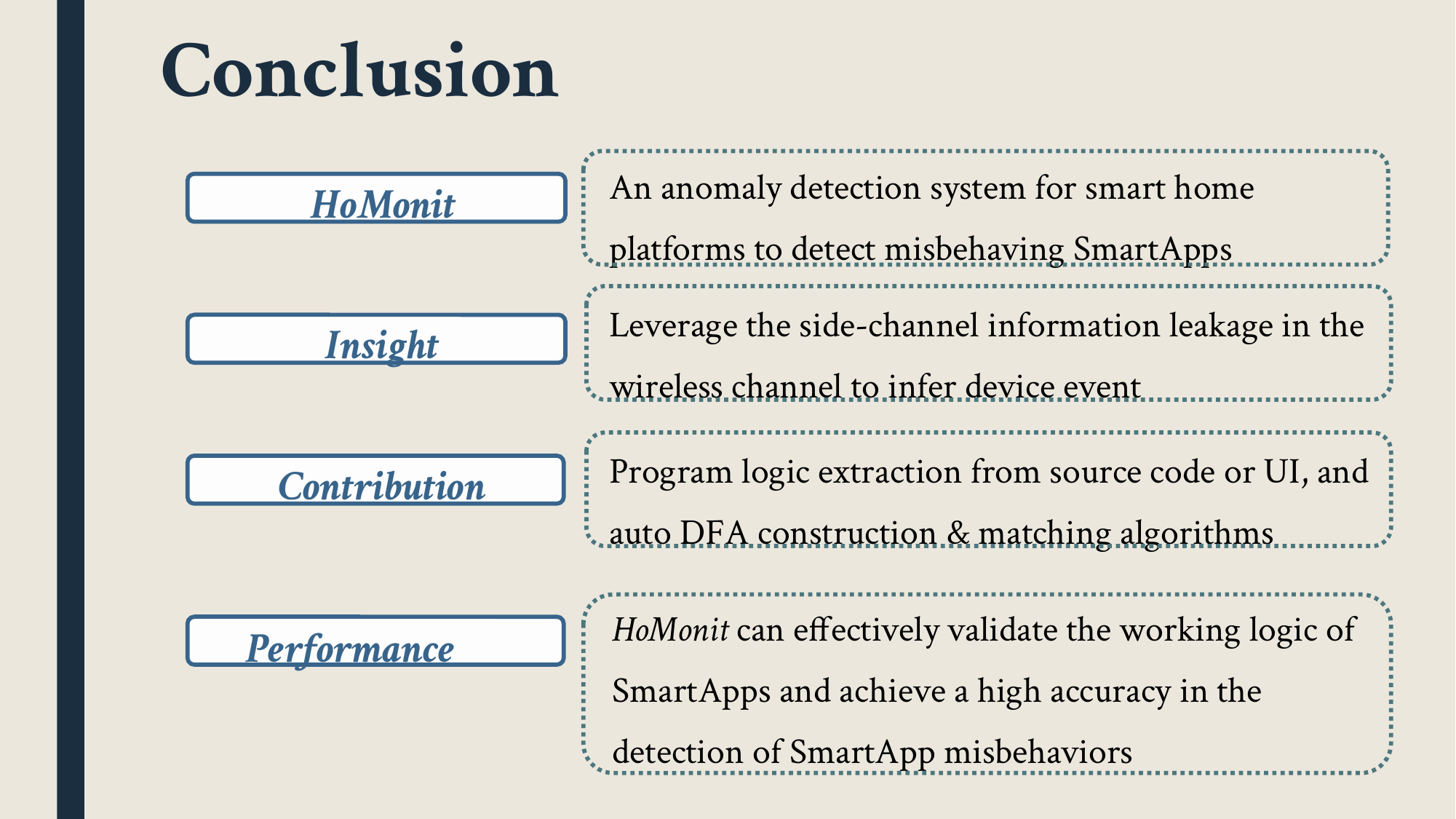

# Conclusion

An anomaly detection system for smart home platforms to detect misbehaving SmartApps

HoMonit

Leverage the side-channel information leakage in the wireless channel to infer device event

Insight

Program logic extraction from source code or UI, and auto DFA construction & matching algorithms

Contribution

HoMonit can effectively validate the working logic of SmartApps and achieve a high accuracy in the detection of SmartApp misbehaviors

Performance